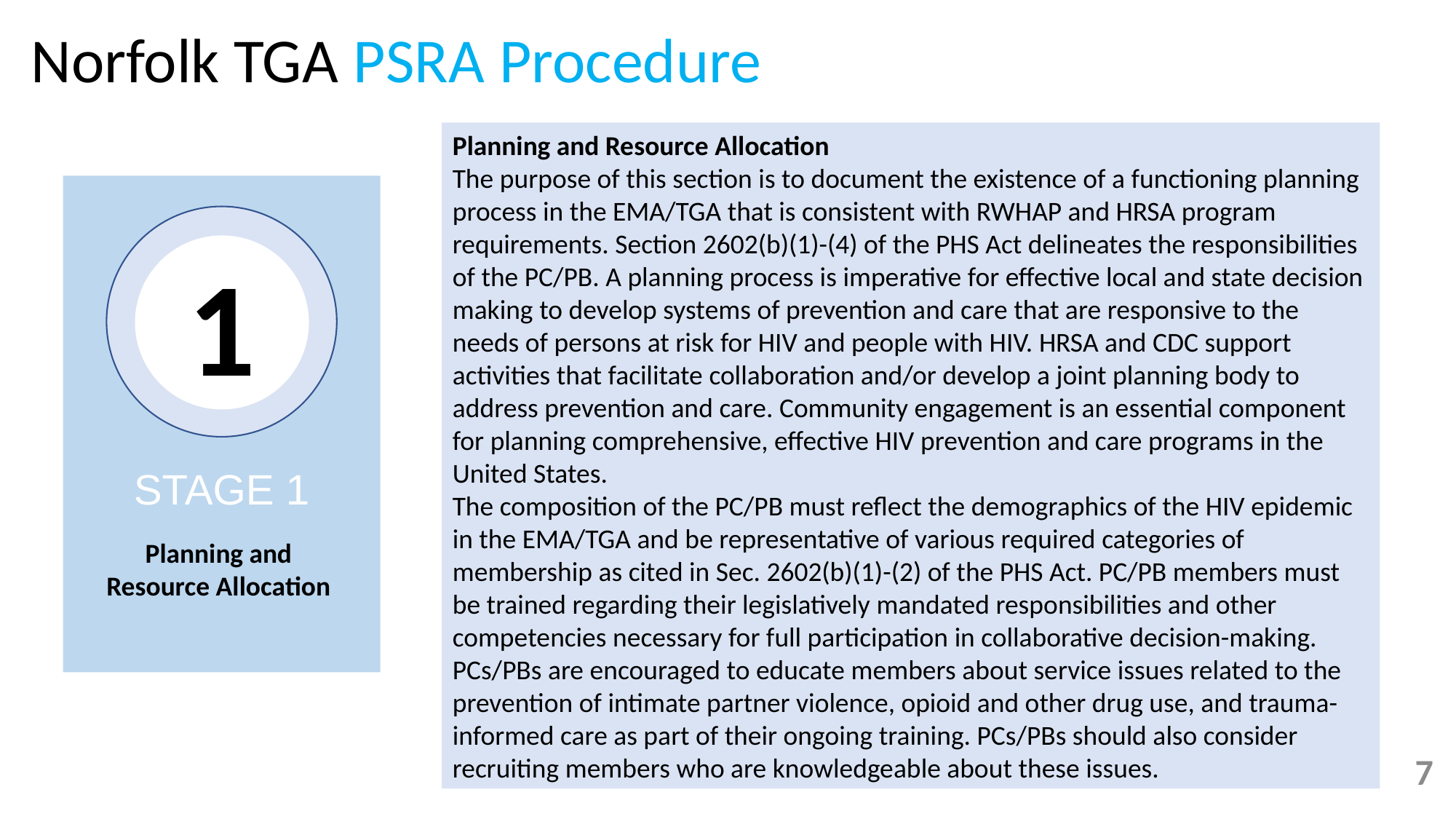

# Norfolk TGA PSRA Procedure
Planning and Resource Allocation
The purpose of this section is to document the existence of a functioning planning process in the EMA/TGA that is consistent with RWHAP and HRSA program requirements. Section 2602(b)(1)-(4) of the PHS Act delineates the responsibilities of the PC/PB. A planning process is imperative for effective local and state decision making to develop systems of prevention and care that are responsive to the needs of persons at risk for HIV and people with HIV. HRSA and CDC support activities that facilitate collaboration and/or develop a joint planning body to address prevention and care. Community engagement is an essential component for planning comprehensive, effective HIV prevention and care programs in the United States.
The composition of the PC/PB must reflect the demographics of the HIV epidemic in the EMA/TGA and be representative of various required categories of membership as cited in Sec. 2602(b)(1)-(2) of the PHS Act. PC/PB members must be trained regarding their legislatively mandated responsibilities and other competencies necessary for full participation in collaborative decision-making. PCs/PBs are encouraged to educate members about service issues related to the prevention of intimate partner violence, opioid and other drug use, and trauma-informed care as part of their ongoing training. PCs/PBs should also consider recruiting members who are knowledgeable about these issues.

1
STAGE 1
Planning and
Resource Allocation
7